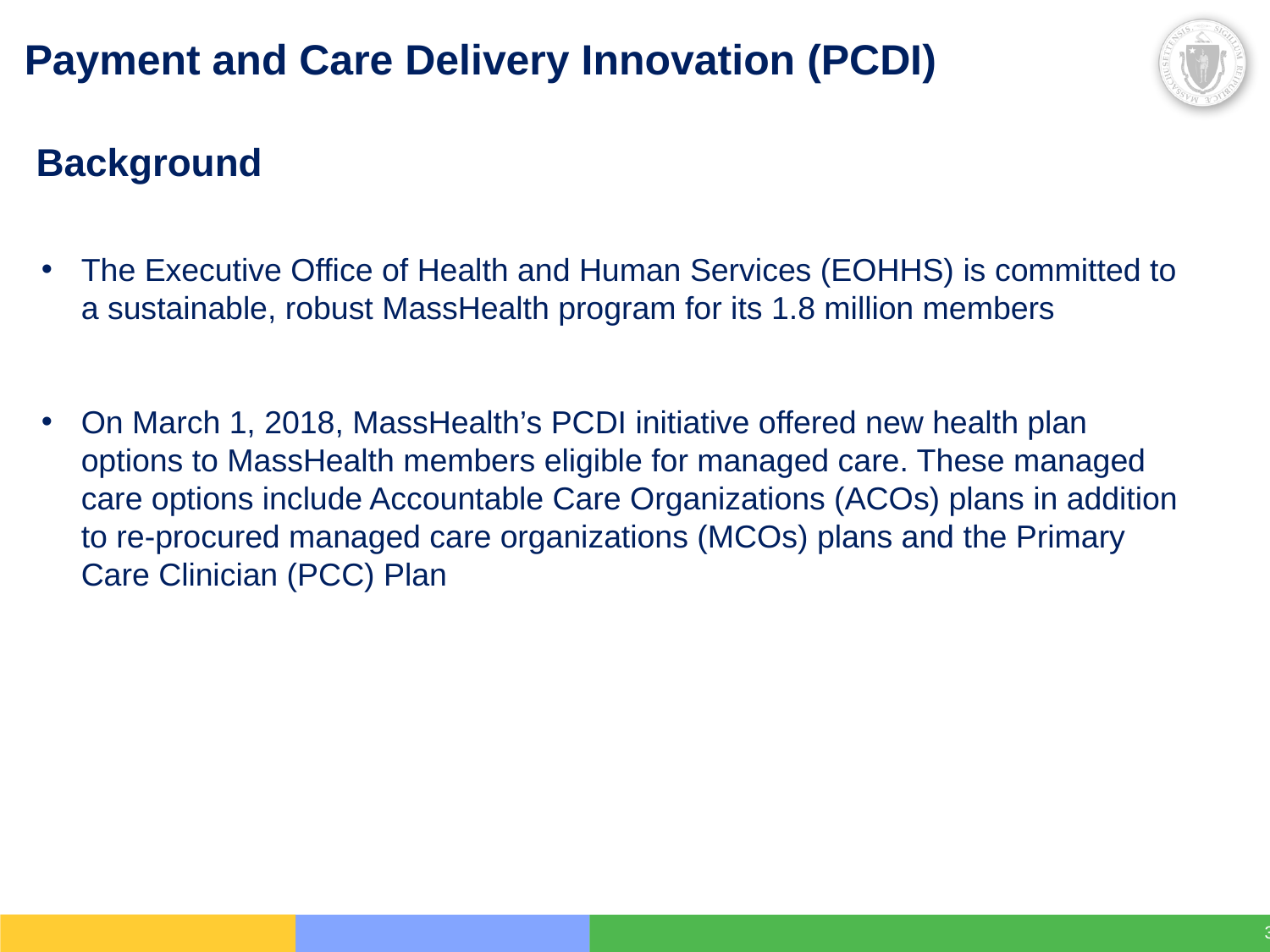

Payment and Care Delivery Innovation (PCDI)

 Background
The Executive Office of Health and Human Services (EOHHS) is committed to a sustainable, robust MassHealth program for its 1.8 million members

On March 1, 2018, MassHealth’s PCDI initiative offered new health plan options to MassHealth members eligible for managed care. These managed care options include Accountable Care Organizations (ACOs) plans in addition to re-procured managed care organizations (MCOs) plans and the Primary Care Clinician (PCC) Plan